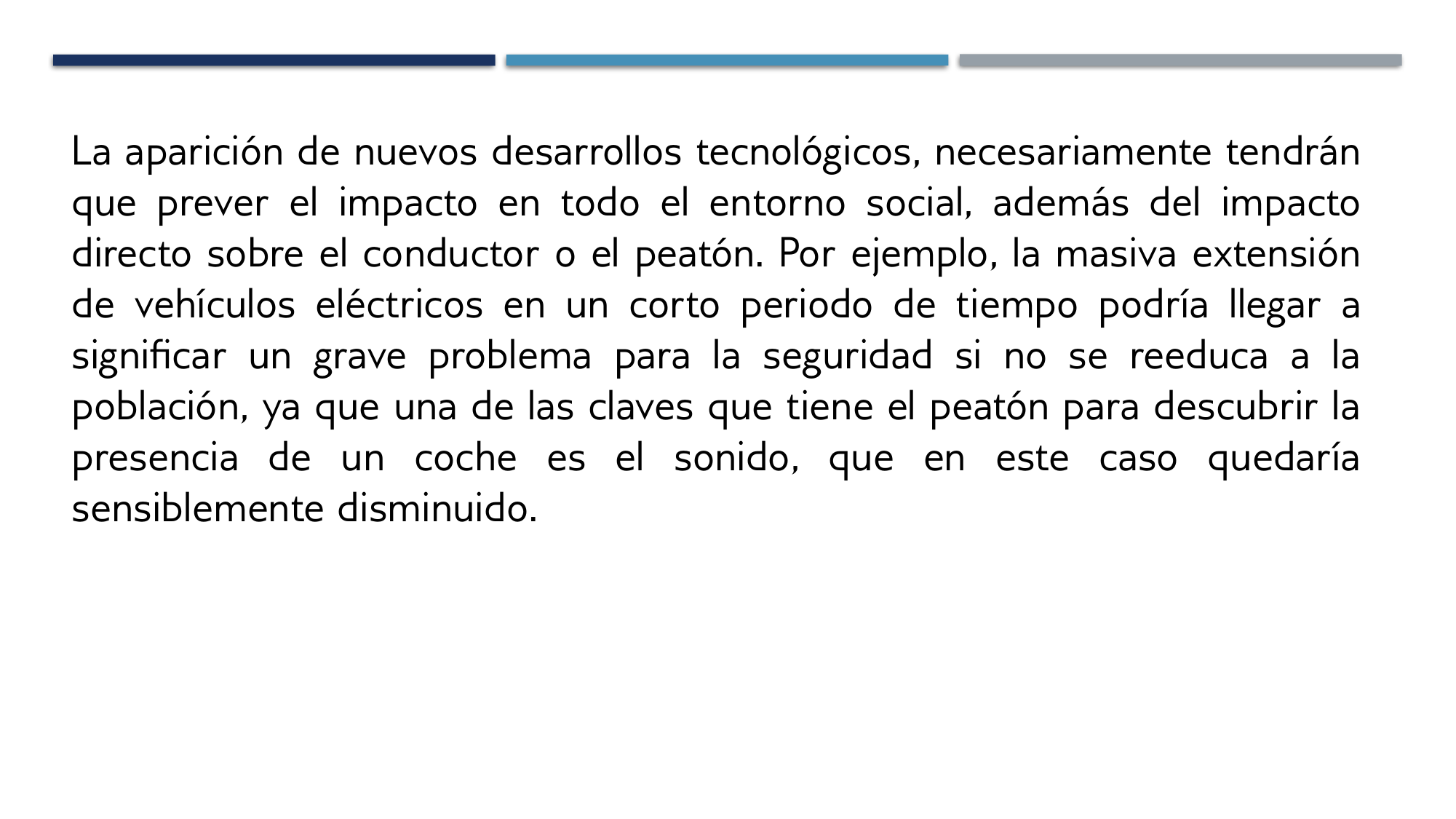

La aparición de nuevos desarrollos tecnológicos, necesariamente tendrán que prever el impacto en todo el entorno social, además del impacto directo sobre el conductor o el peatón. Por ejemplo, la masiva extensión de vehículos eléctricos en un corto periodo de tiempo podría llegar a significar un grave problema para la seguridad si no se reeduca a la población, ya que una de las claves que tiene el peatón para descubrir la presencia de un coche es el sonido, que en este caso quedaría sensiblemente disminuido.